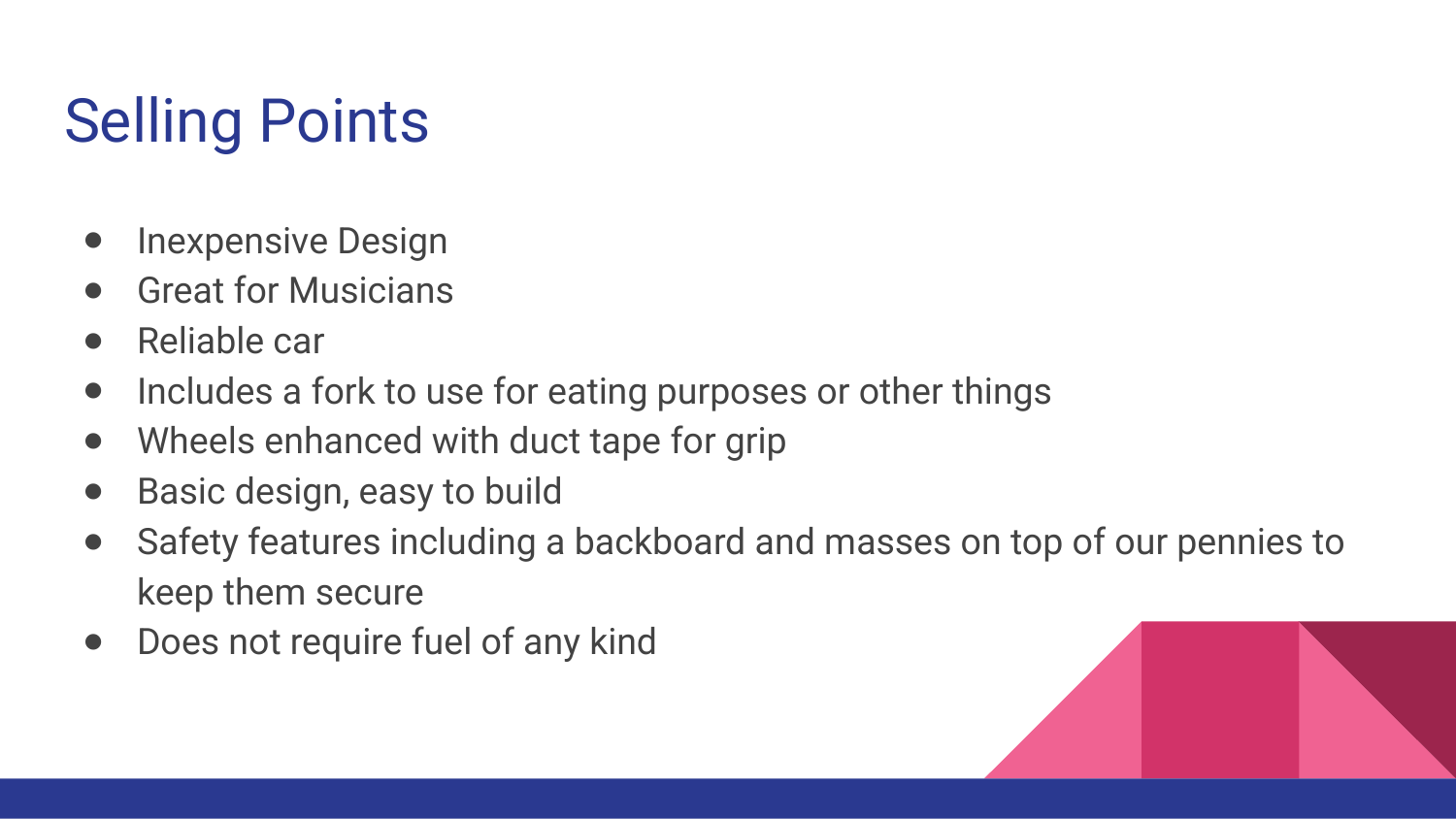

# Selling Points
Inexpensive Design
Great for Musicians
Reliable car
Includes a fork to use for eating purposes or other things
Wheels enhanced with duct tape for grip
Basic design, easy to build
Safety features including a backboard and masses on top of our pennies to keep them secure
Does not require fuel of any kind